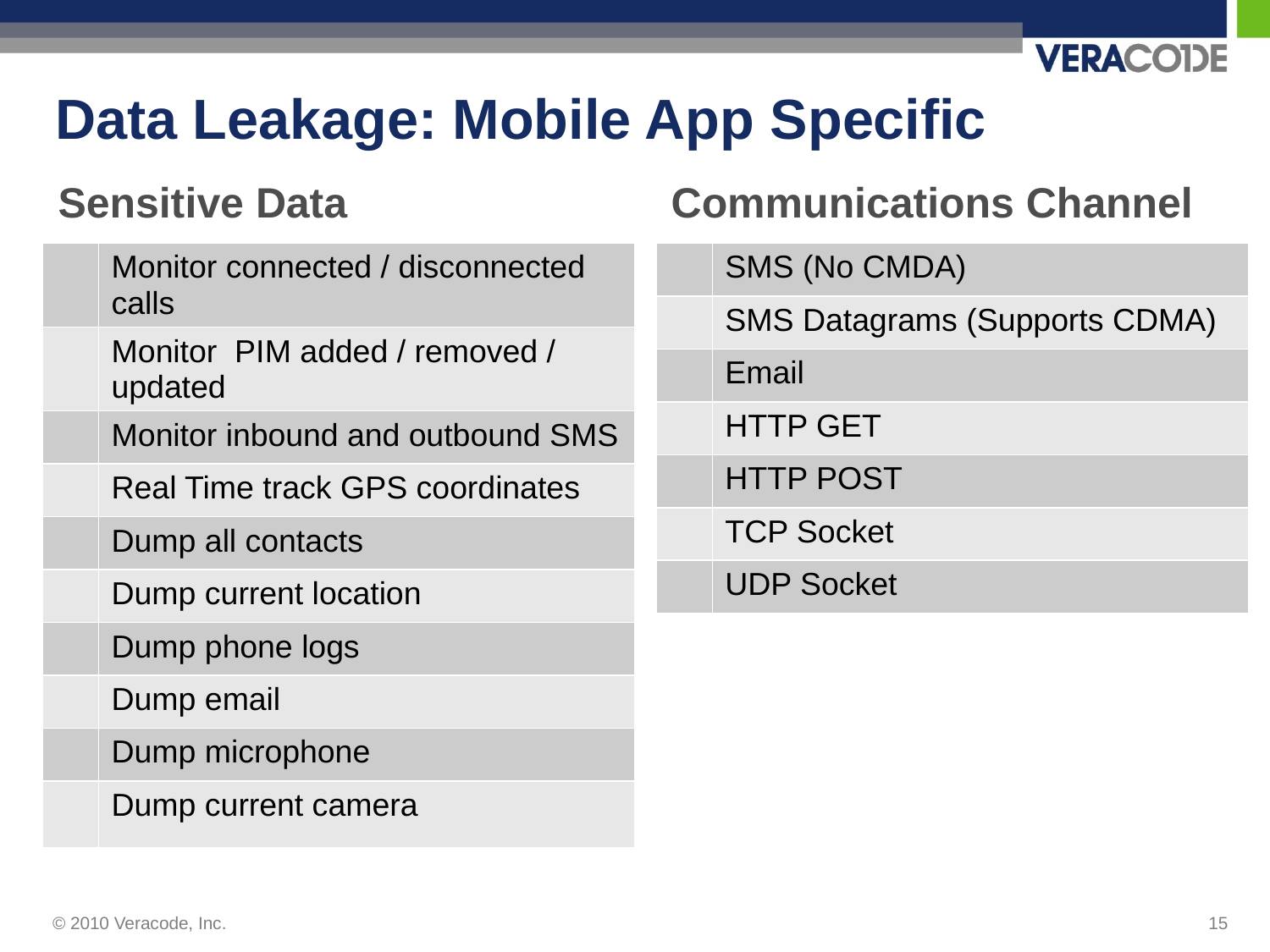

# Data Leakage: Mobile App Specific
Sensitive Data
Communications Channel

|  | Monitor connected / disconnected calls |
| --- | --- |
|  | Monitor PIM added / removed / updated |
|  | Monitor inbound and outbound SMS |
|  | Real Time track GPS coordinates |
|  | Dump all contacts |
|  | Dump current location |
|  | Dump phone logs |
|  | Dump email |
|  | Dump microphone |
|  | Dump current camera |
|  | SMS (No CMDA) |
| --- | --- |
|  | SMS Datagrams (Supports CDMA) |
|  | Email |
|  | HTTP GET |
|  | HTTP POST |
|  | TCP Socket |
|  | UDP Socket |